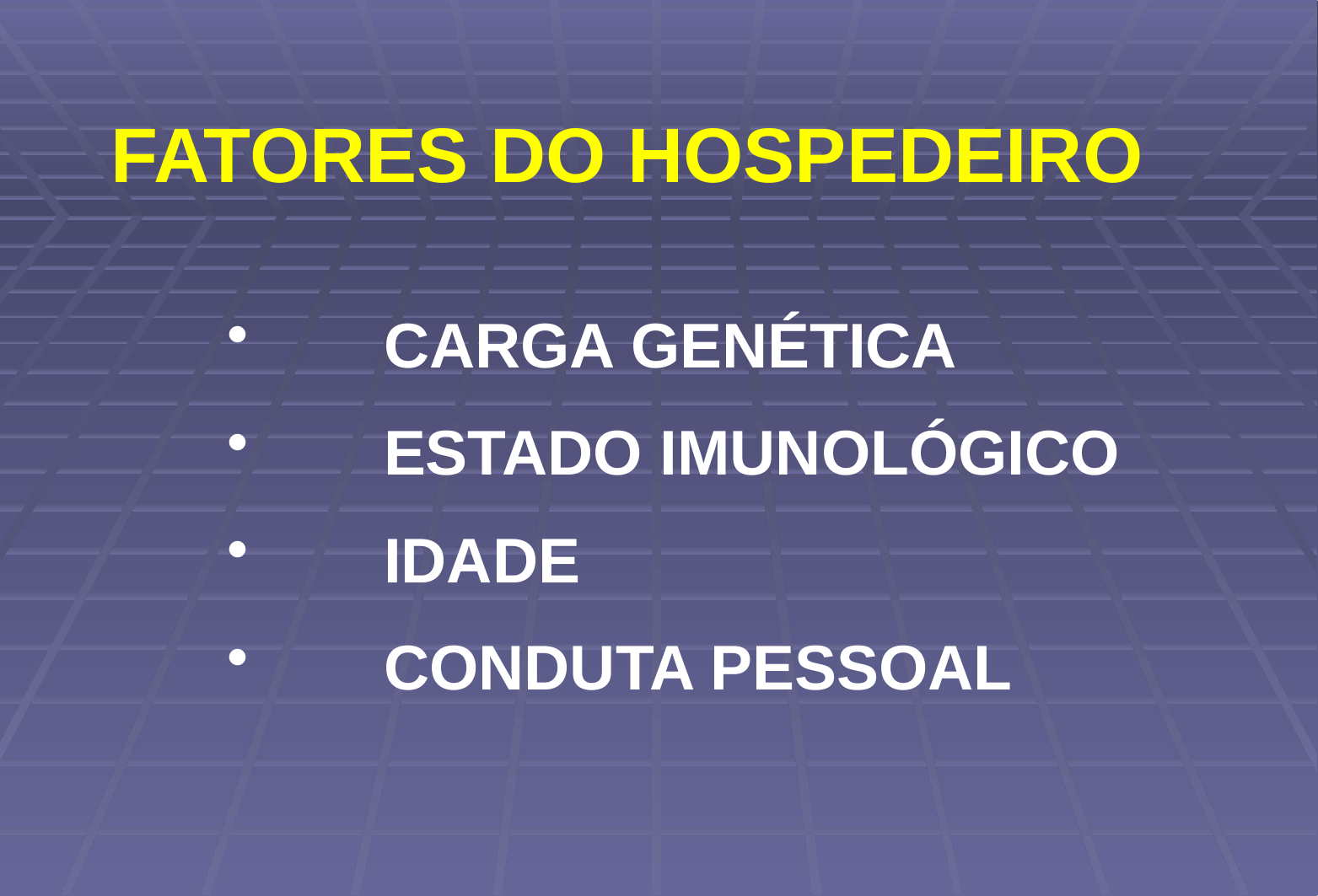

FATORES DO HOSPEDEIRO

	CARGA GENÉTICA
	ESTADO IMUNOLÓGICO
	IDADE
	CONDUTA PESSOAL